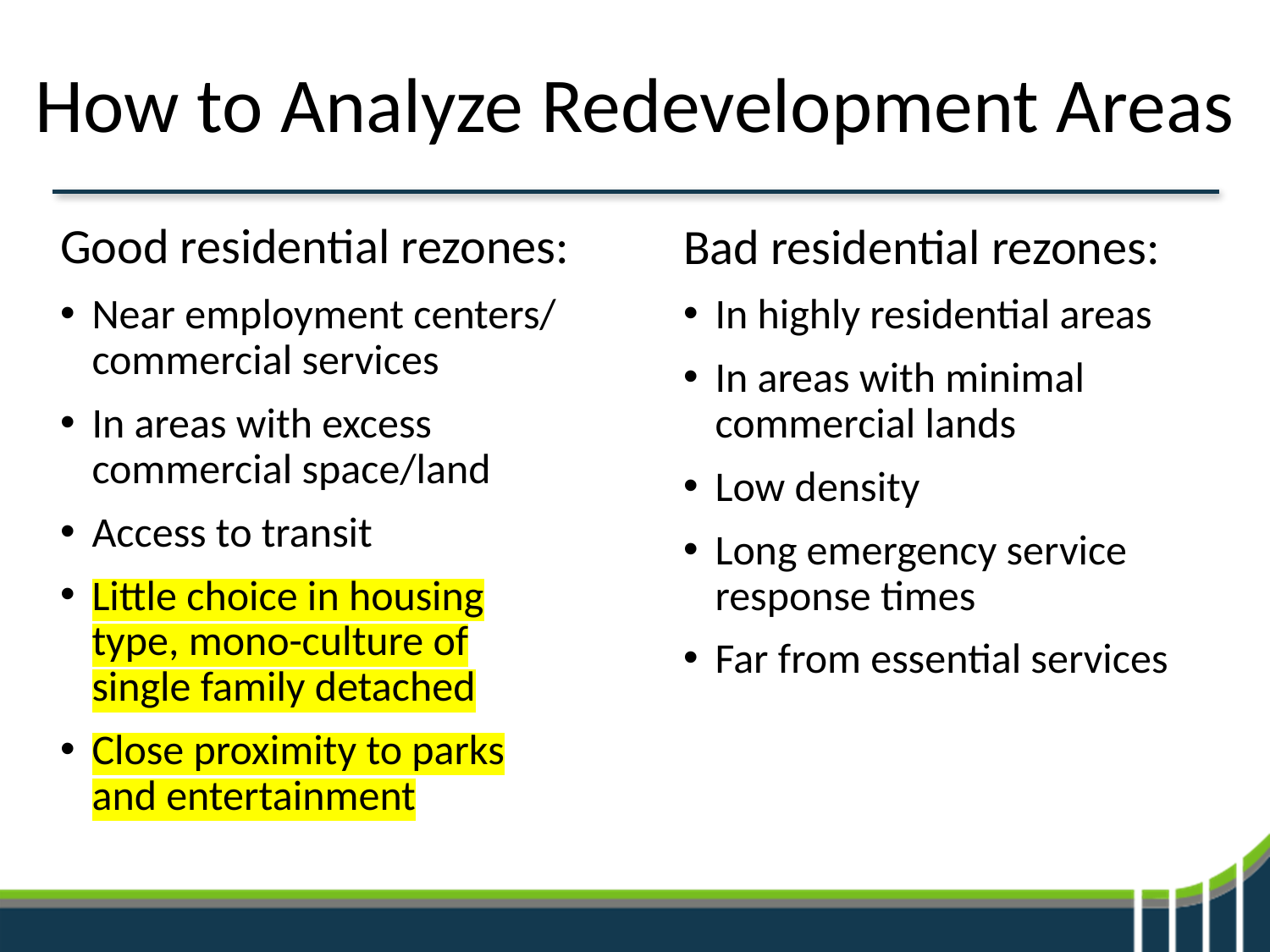

# How to Analyze Redevelopment Areas
Good residential rezones:
Near employment centers/ commercial services
In areas with excess commercial space/land
Access to transit
Little choice in housing type, mono-culture of single family detached
Close proximity to parks and entertainment
Bad residential rezones:
In highly residential areas
In areas with minimal commercial lands
Low density
Long emergency service response times
Far from essential services